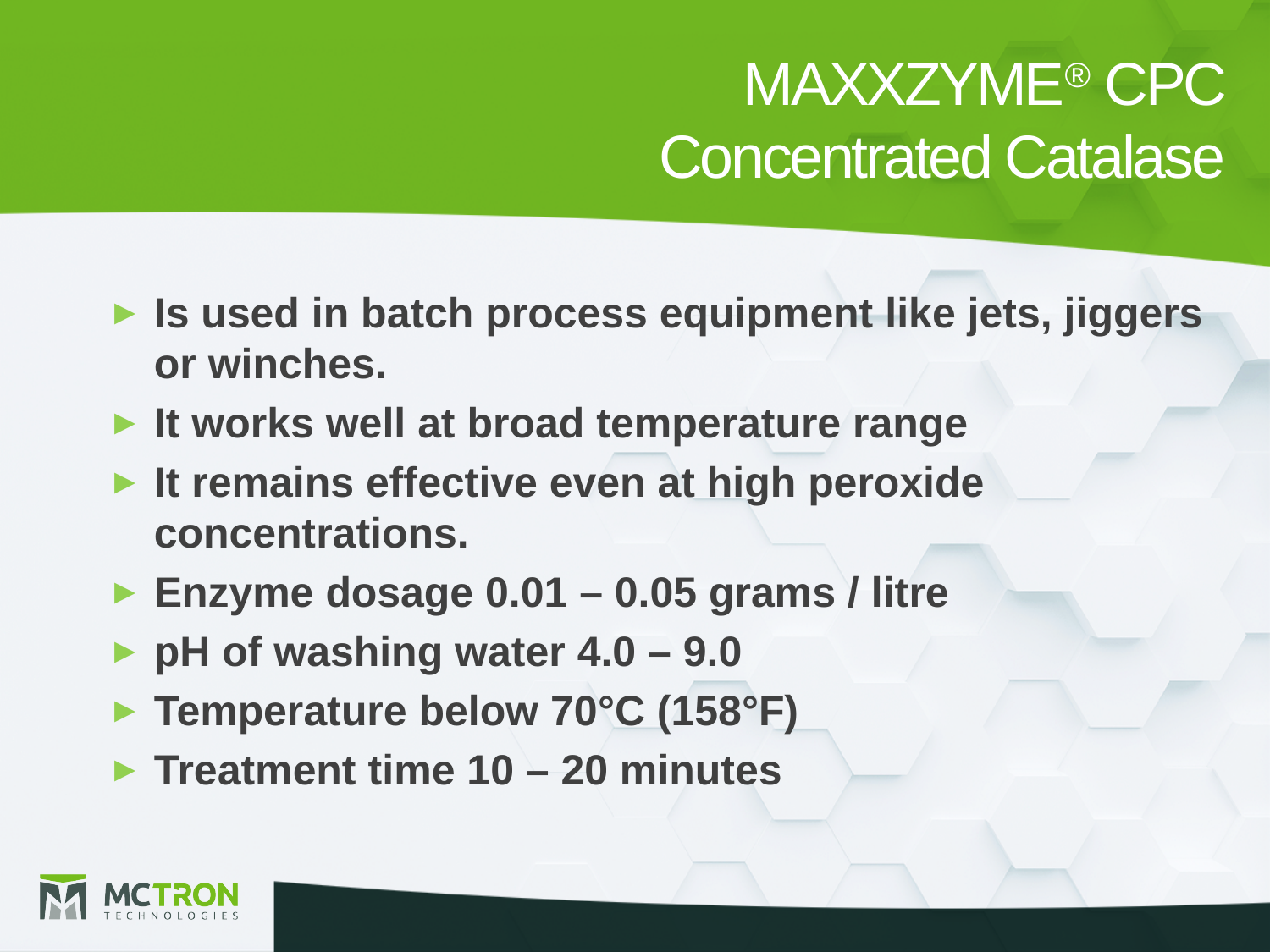

# MAXXZYME® CPC Concentrated Catalase
Is used in batch process equipment like jets, jiggers or winches.
It works well at broad temperature range
It remains effective even at high peroxide concentrations.
Enzyme dosage 0.01 – 0.05 grams / litre
pH of washing water 4.0 – 9.0
Temperature below 70°C (158°F)
Treatment time 10 – 20 minutes